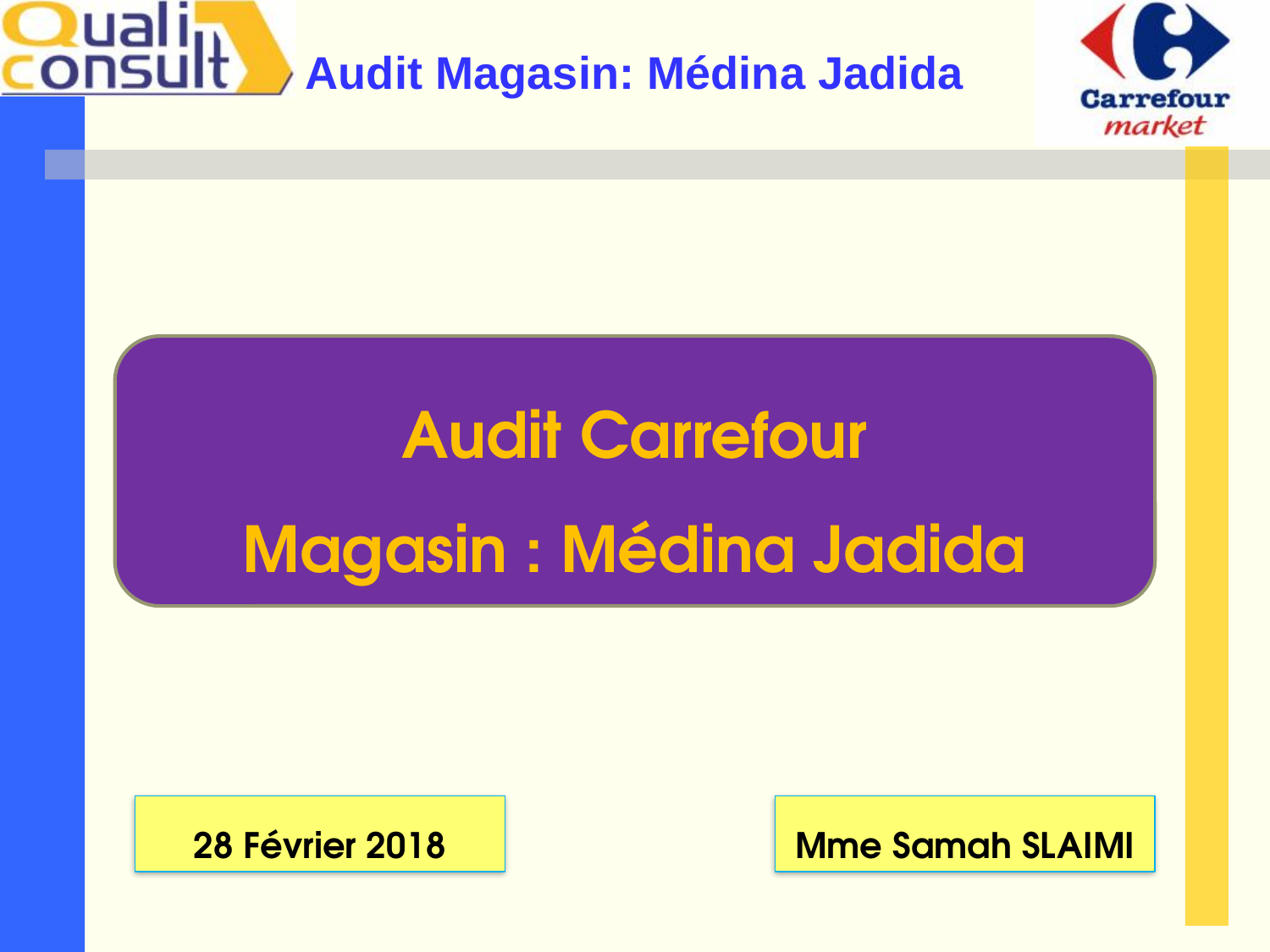

Audit Carrefour
Magasin : Médina Jadida
28 Février 2018
Mme Samah SLAIMI